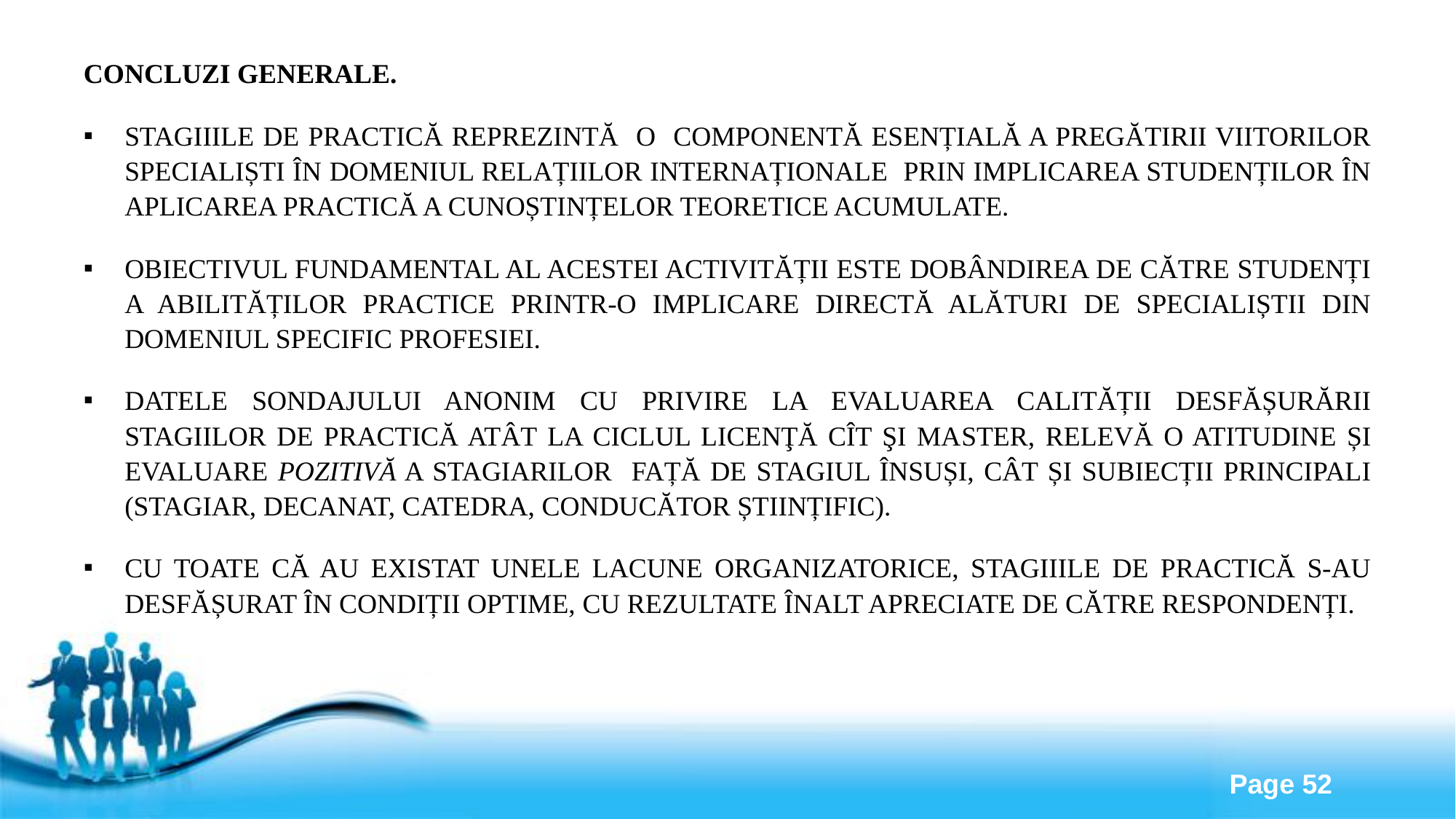

Concluzi generale.
Stagiiile de practică reprezintă  o  componentă esențială a pregătirii viitorilor specialiști în domeniul relațiilor internaționale  prin implicarea studenților în aplicarea practică a cunoștințelor teoretice acumulate.
Obiectivul fundamental al acestei activității este dobândirea de către studenți a abilităților practice printr-o implicare directă alături de specialiștii din domeniul specific profesiei.
Datele sondajului anonim cu privire la evaluarea calității desfășurării stagiilor de practică atât la ciclul Licenţă cît şi MaSter, relevă o atitudine și evaluare pozitivă a stagiarilor  față de stagiul însuși, cât și subiecții principali (stagiar, decanat, catedra, conducător științific).
Cu toate că au existat unele lacune organizatorice, stagiiile de practică s-au desfășurat în condiții optime, cu rezultate înalt apreciate de către respondenți.